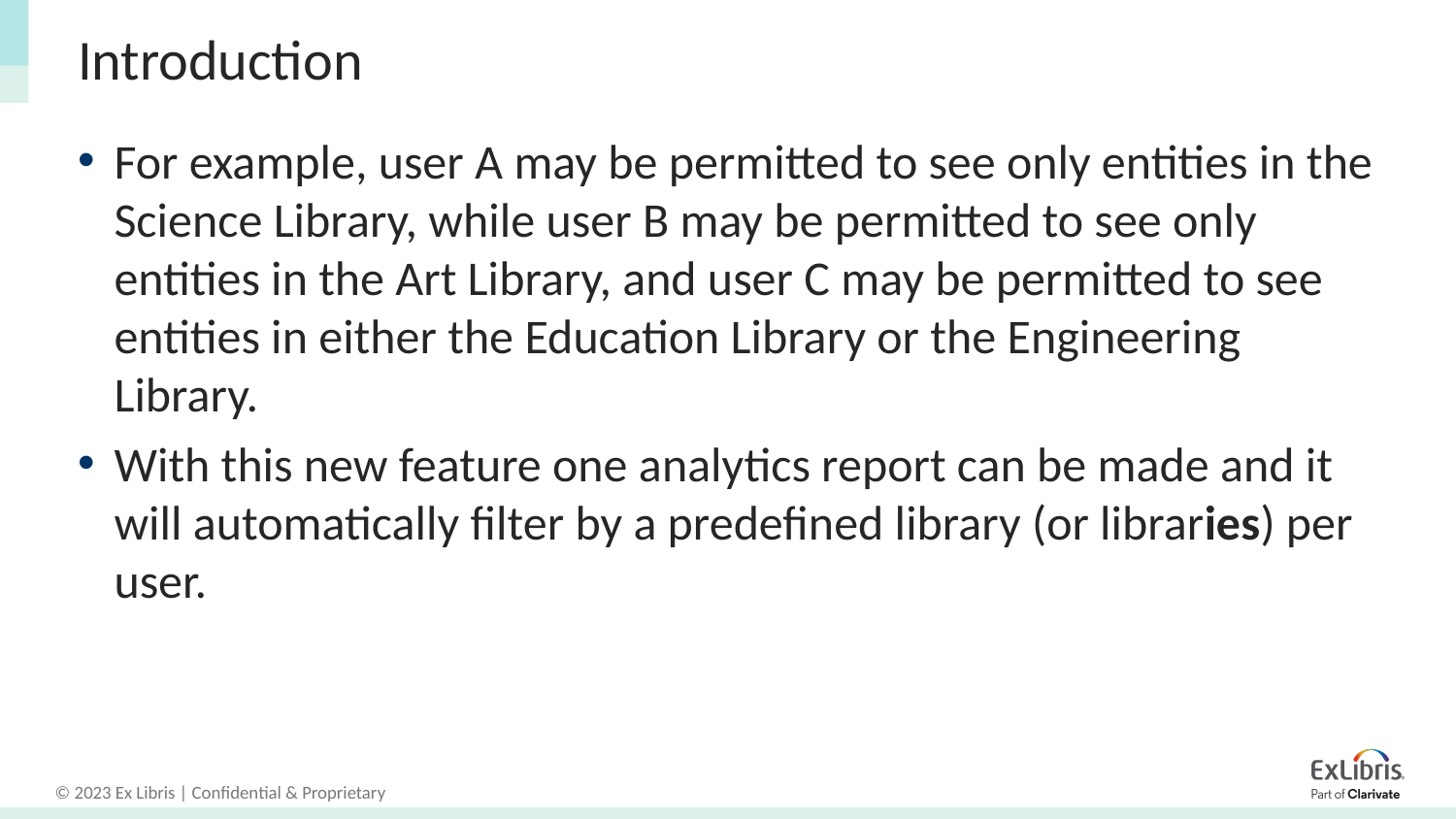

# Introduction
For example, user A may be permitted to see only entities in the Science Library, while user B may be permitted to see only entities in the Art Library, and user C may be permitted to see entities in either the Education Library or the Engineering Library.
With this new feature one analytics report can be made and it will automatically filter by a predefined library (or libraries) per user.